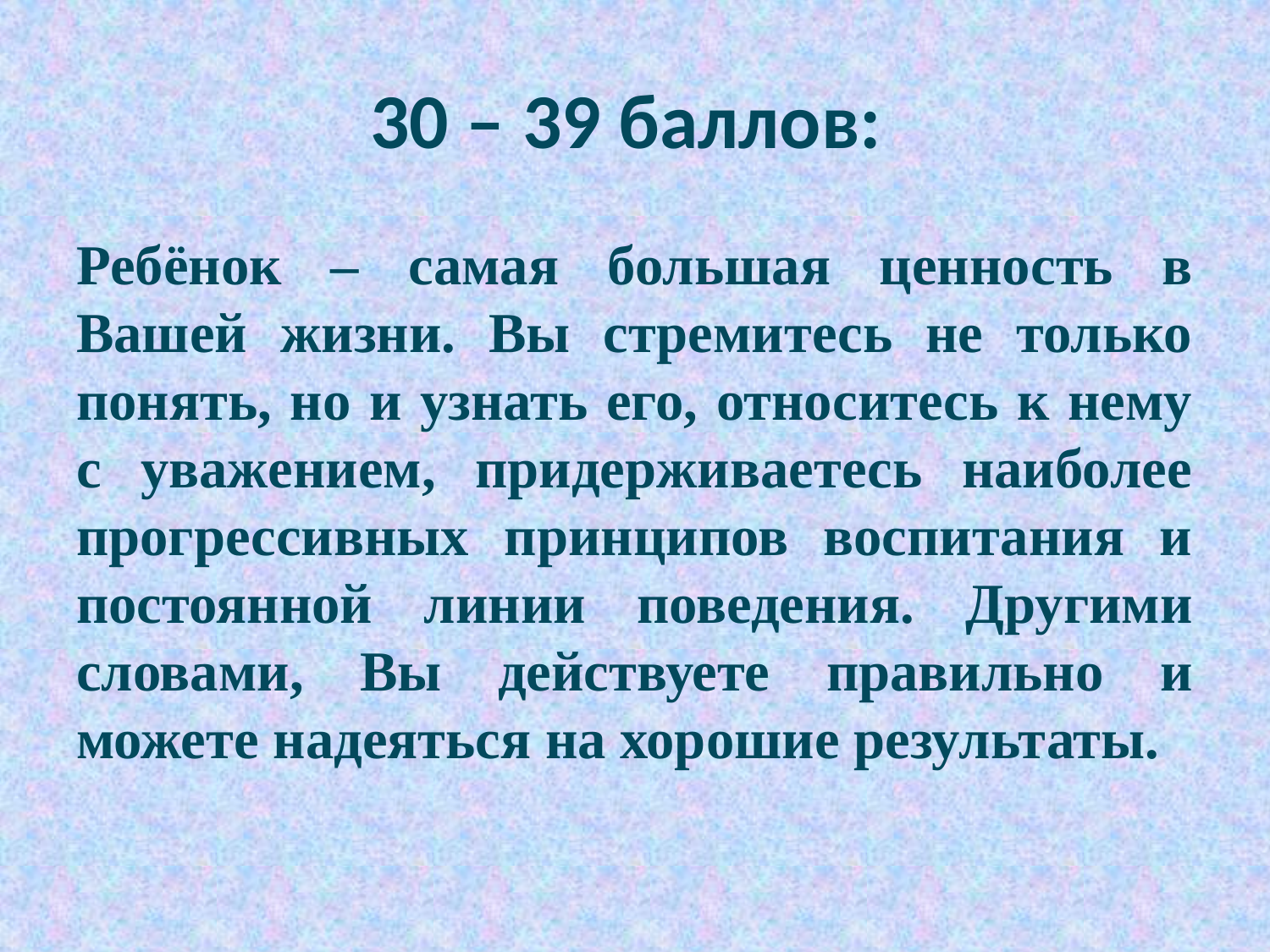

# 30 – 39 баллов:
Ребёнок – самая большая ценность в Вашей жизни. Вы стремитесь не только понять, но и узнать его, относитесь к нему с уважением, придерживаетесь наиболее прогрессивных принципов воспитания и постоянной линии поведения. Другими словами, Вы действуете правильно и можете надеяться на хорошие результаты.